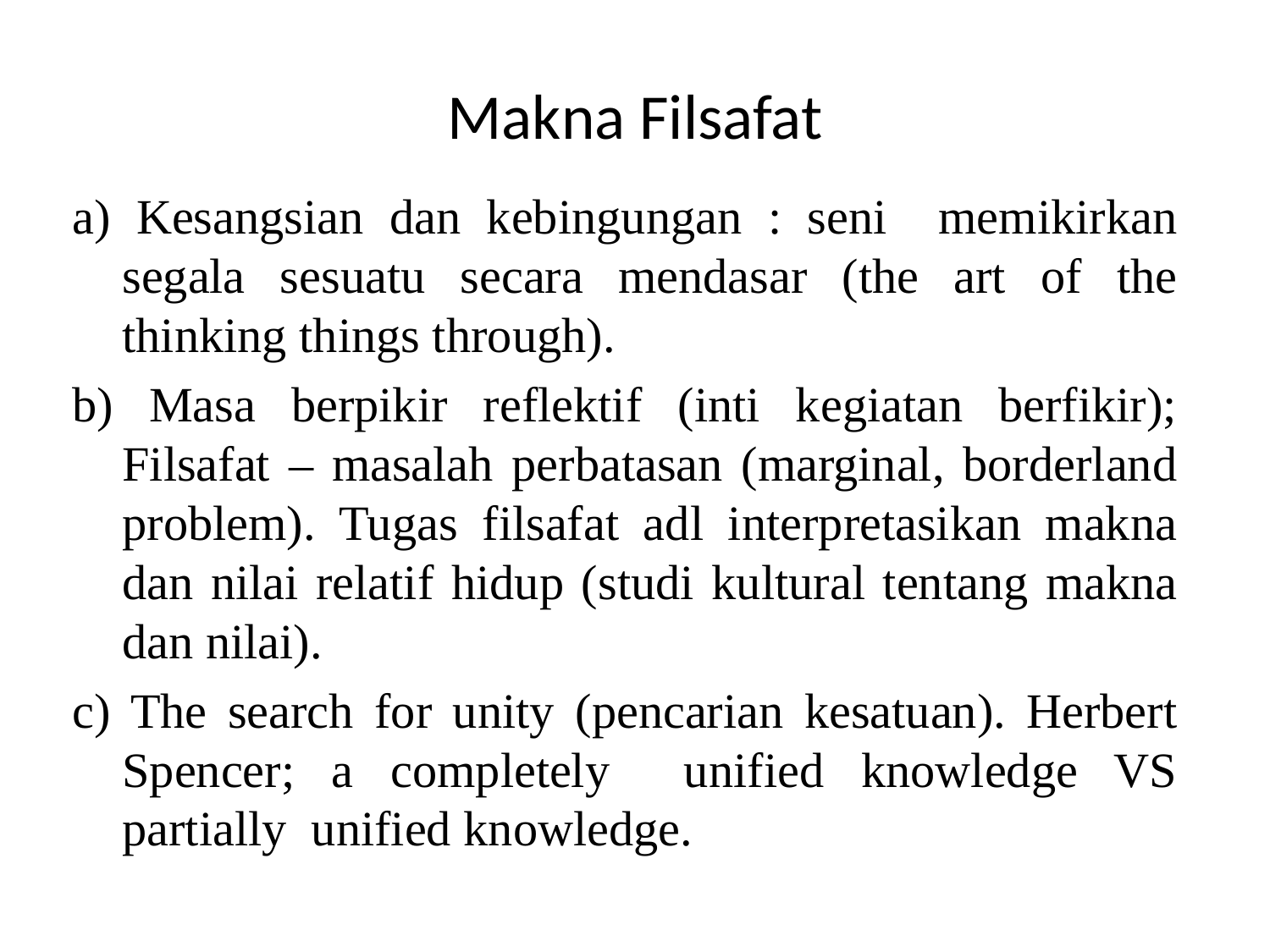

# Makna Filsafat
a) Kesangsian dan kebingungan : seni  memikirkan segala sesuatu secara mendasar (the art of the thinking things through).
b) Masa berpikir reflektif (inti kegiatan berfikir); Filsafat – masalah perbatasan (marginal, borderland problem). Tugas filsafat adl interpretasikan makna dan nilai relatif hidup (studi kultural tentang makna dan nilai).
c) The search for unity (pencarian kesatuan). Herbert Spencer; a completely  unified knowledge VS partially  unified knowledge.